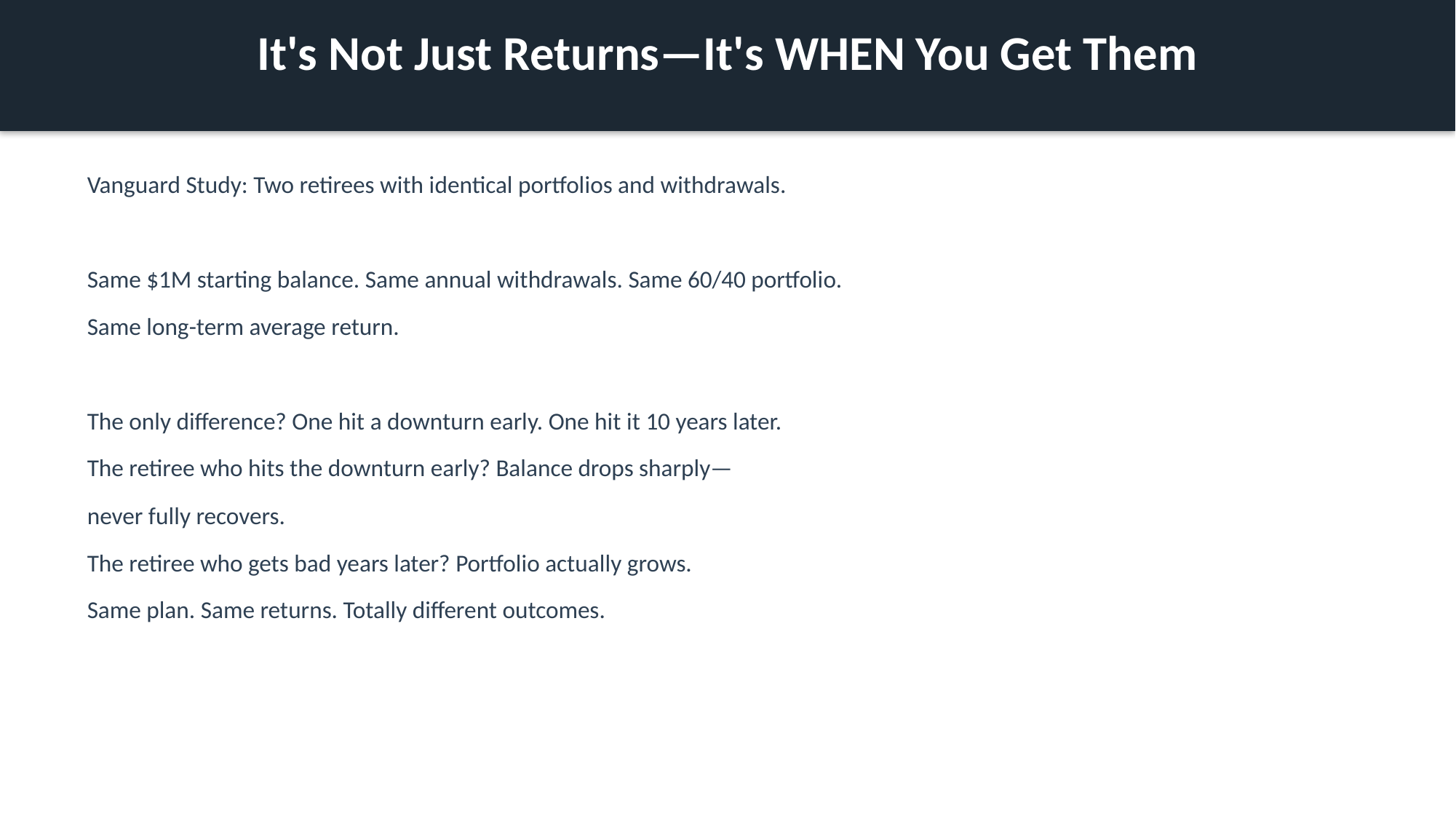

It's Not Just Returns—It's WHEN You Get Them
Vanguard Study: Two retirees with identical portfolios and withdrawals.

Same $1M starting balance. Same annual withdrawals. Same 60/40 portfolio.
Same long-term average return.

The only difference? One hit a downturn early. One hit it 10 years later.
The retiree who hits the downturn early? Balance drops sharply—
never fully recovers.
The retiree who gets bad years later? Portfolio actually grows.
Same plan. Same returns. Totally different outcomes.